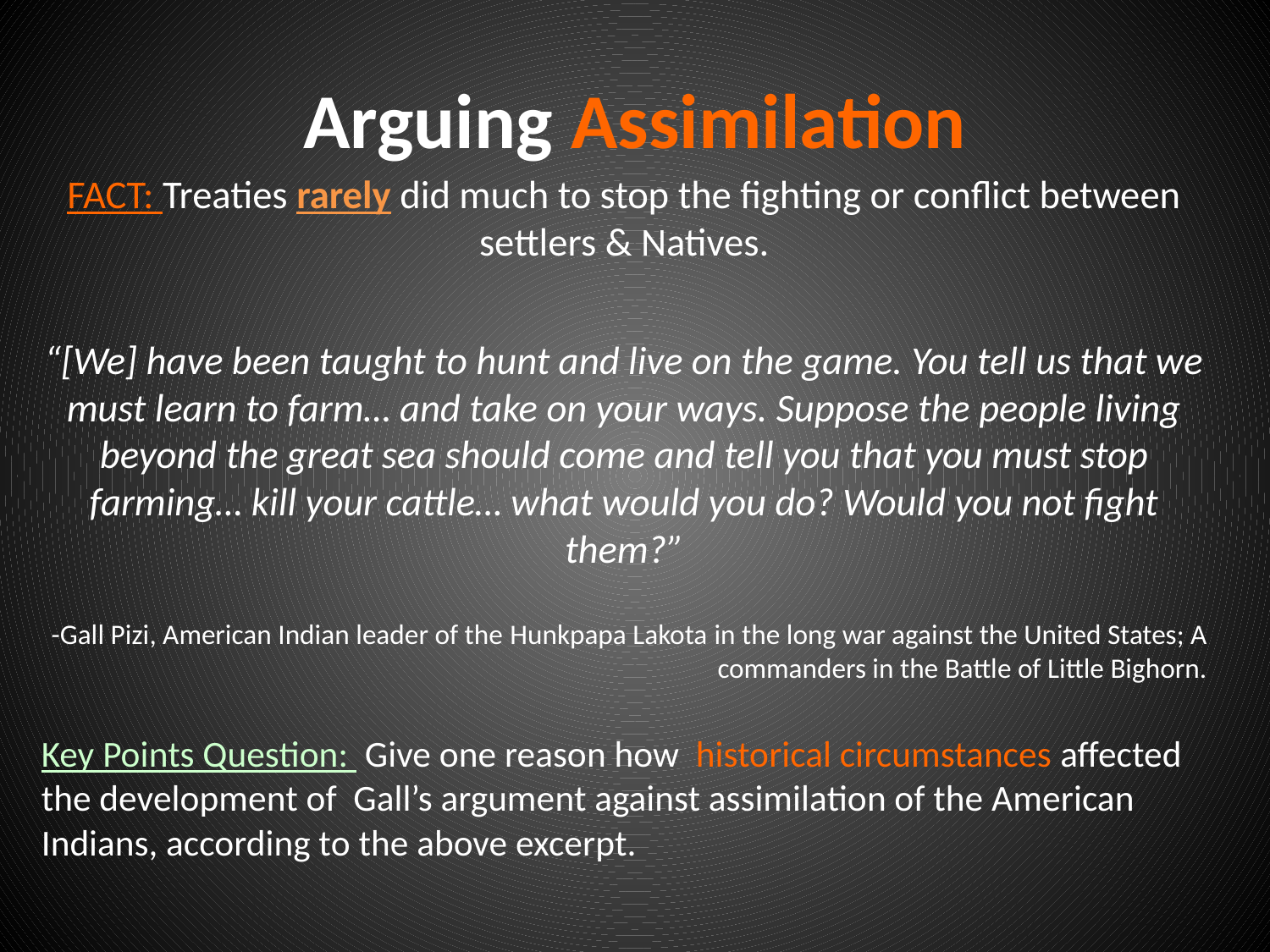

# Arguing Assimilation
FACT: Treaties rarely did much to stop the fighting or conflict between settlers & Natives.

“[We] have been taught to hunt and live on the game. You tell us that we must learn to farm… and take on your ways. Suppose the people living beyond the great sea should come and tell you that you must stop farming… kill your cattle… what would you do? Would you not fight them?”

-Gall Pizi, American Indian leader of the Hunkpapa Lakota in the long war against the United States; A commanders in the Battle of Little Bighorn.

Key Points Question:  Give one reason how  historical circumstances affected the development of  Gall’s argument against assimilation of the American Indians, according to the above excerpt.